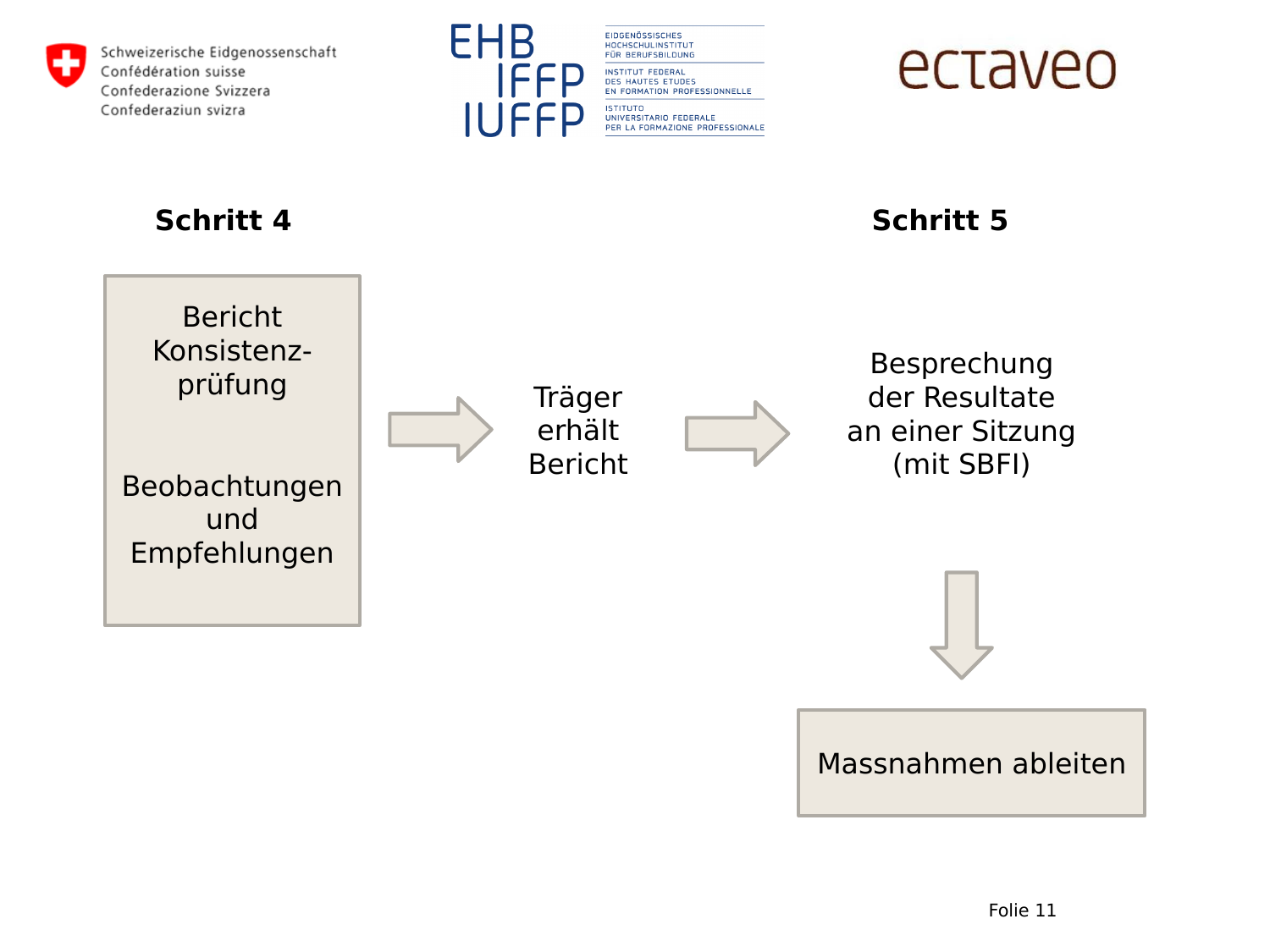

# Schritt 4
Schritt 5
Bericht Konsistenz-prüfung

Beobachtungen und Empfehlungen

Besprechung der Resultate an einer Sitzung (mit SBFI)

Träger erhält Bericht

Massnahmen ableiten
Folie 11